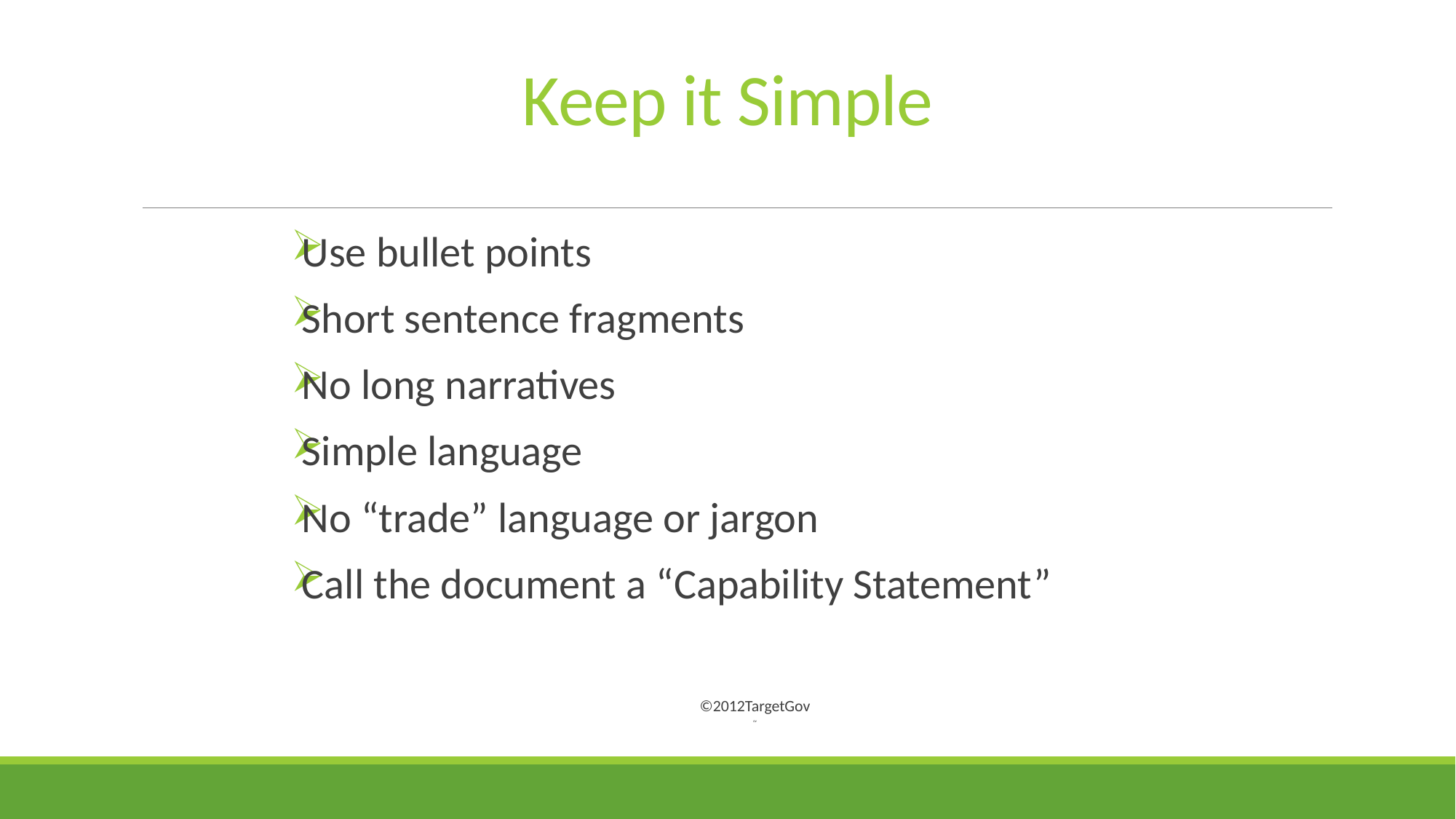

# Keep it Simple

Use bullet points
Short sentence fragments
No long narratives
Simple language
No “trade” language or jargon
Call the document a “Capability Statement”

©2012TargetGov
ov